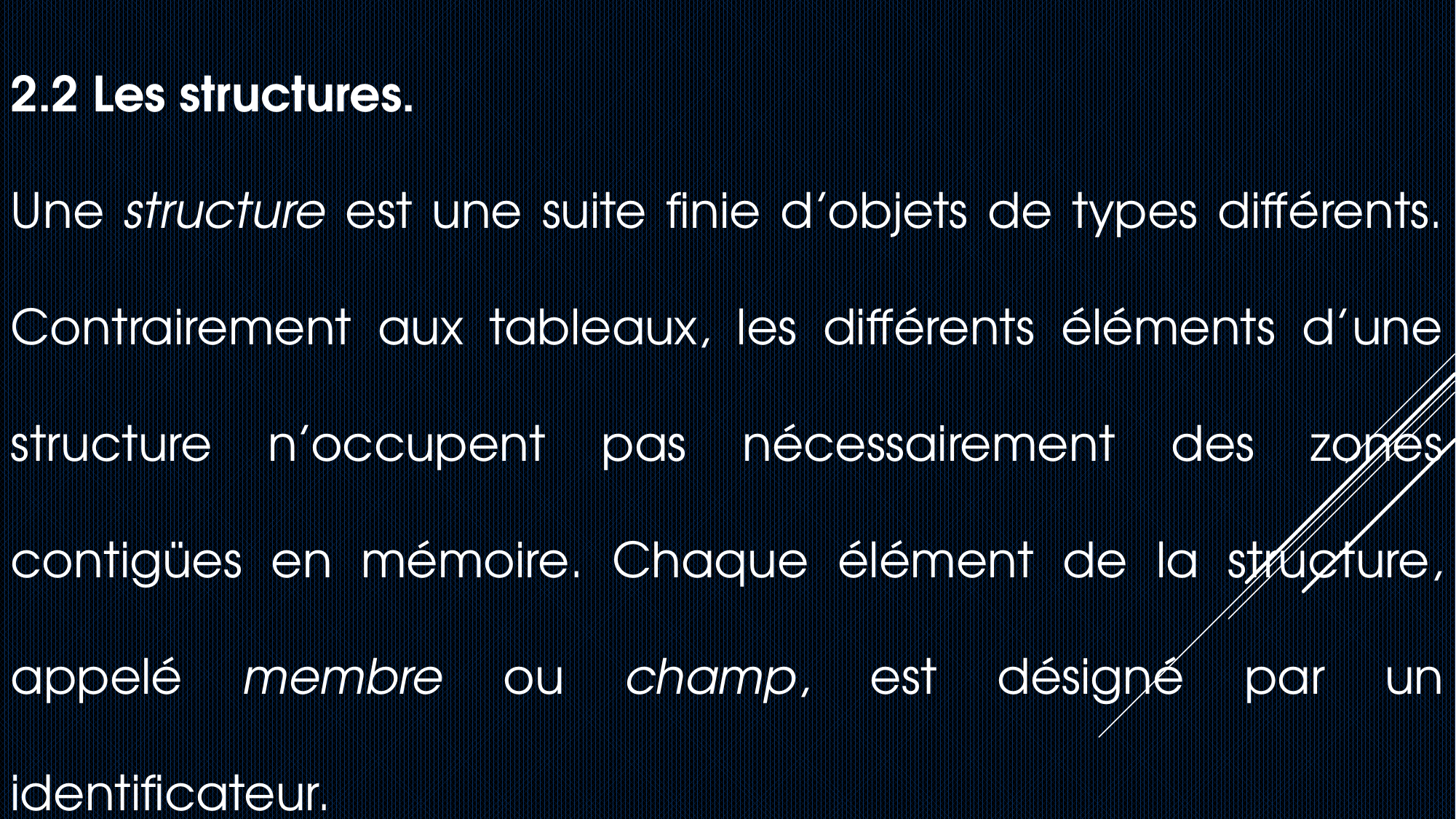

2.2 Les structures.
Une structure est une suite finie d’objets de types différents. Contrairement aux tableaux, les différents éléments d’une structure n’occupent pas nécessairement des zones contigües en mémoire. Chaque élément de la structure, appelé membre ou champ, est désigné par un identificateur.